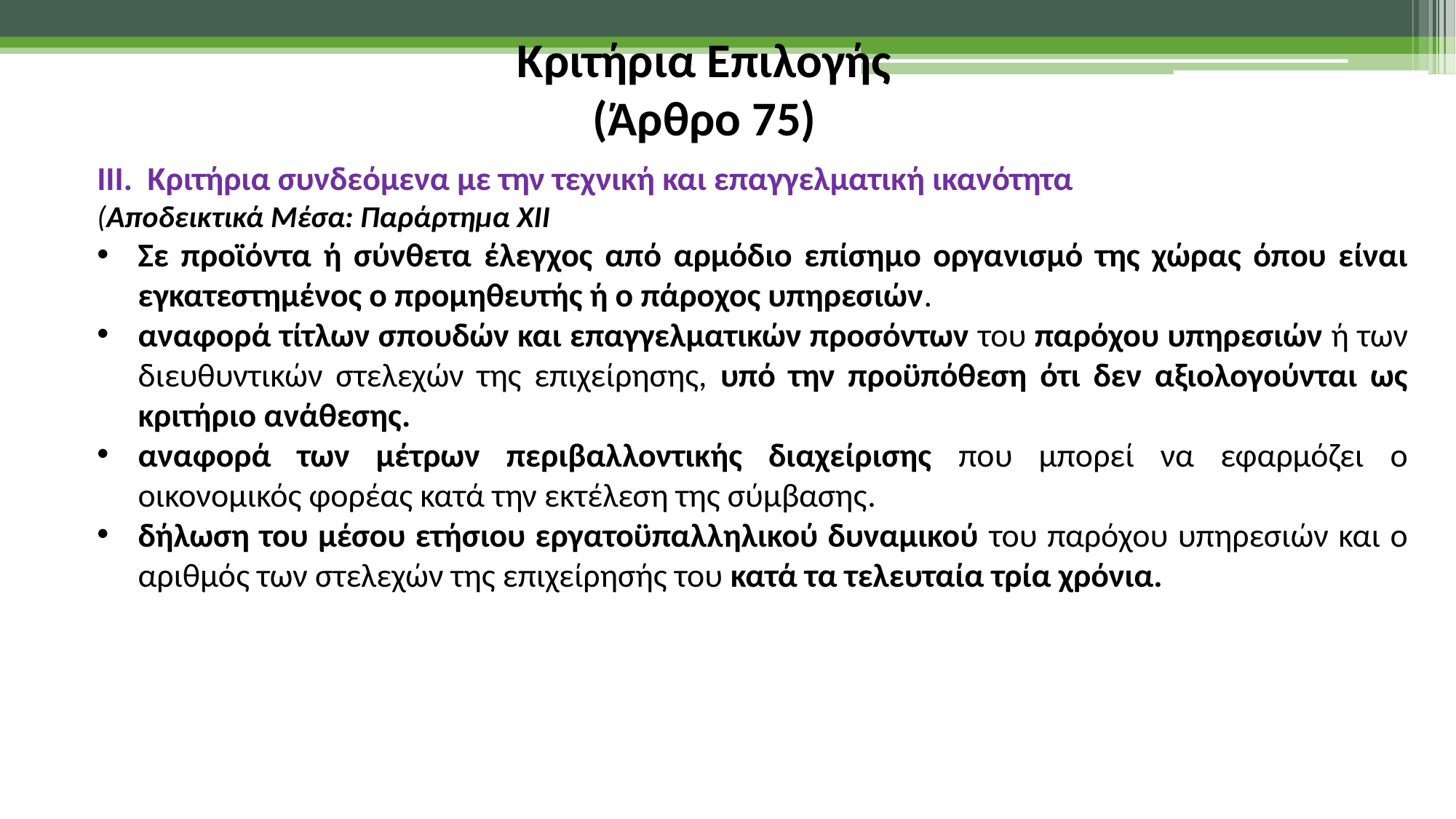

Κριτήρια Επιλογής
(Άρθρο 75)
ΙΙΙ.  Κριτήρια συνδεόμενα με την τεχνική και επαγγελματική ικανότητα
(Αποδεικτικά Μέσα: Παράρτημα XII
Σε προϊόντα ή σύνθετα έλεγχος από αρμόδιο επίσημο οργανισμό της χώρας όπου είναι εγκατεστημένος ο προμηθευτής ή ο πάροχος υπηρεσιών.
αναφορά τίτλων σπουδών και επαγγελματικών προσόντων του παρόχου υπηρεσιών ή των διευθυντικών στελεχών της επιχείρησης, υπό την προϋπόθεση ότι δεν αξιολογούνται ως κριτήριο ανάθεσης.
αναφορά των μέτρων περιβαλλοντικής διαχείρισης που μπορεί να εφαρμόζει ο οικονομικός φορέας κατά την εκτέλεση της σύμβασης.
δήλωση του μέσου ετήσιου εργατοϋπαλληλικού δυναμικού του παρόχου υπηρεσιών και ο αριθμός των στελεχών της επιχείρησής του κατά τα τελευταία τρία χρόνια.